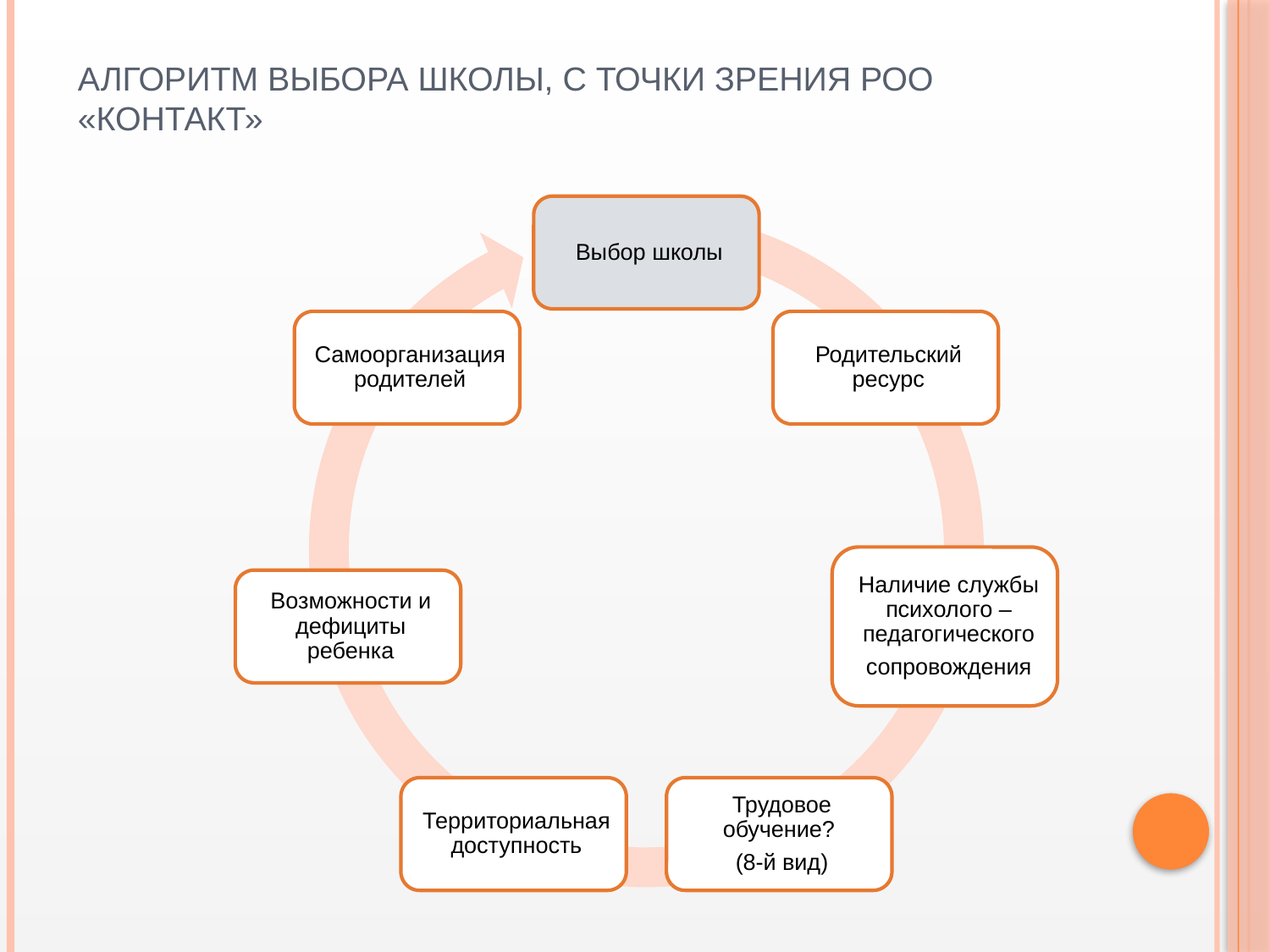

# Алгоритм выбора школы, с точки зрения РОО «Контакт»
Выбор школы
Родительский ресурс
Наличие службы психолого – педагогического
сопровождения
Трудовое обучение?
(8-й вид)
Территориальная доступность
Возможности и дефициты ребенка
Самоорганизация родителей